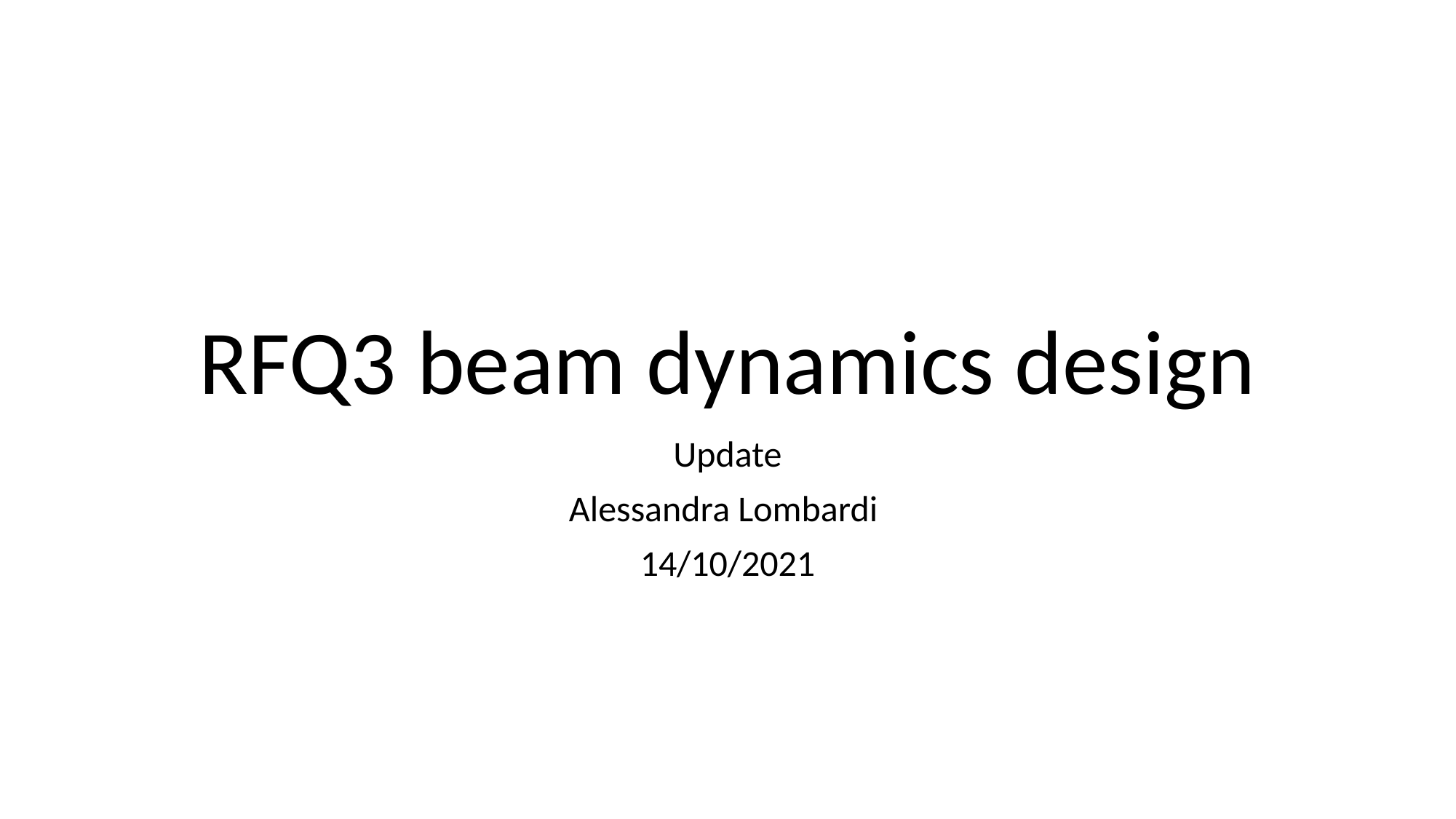

# RFQ3 beam dynamics design
Update
Alessandra Lombardi
14/10/2021